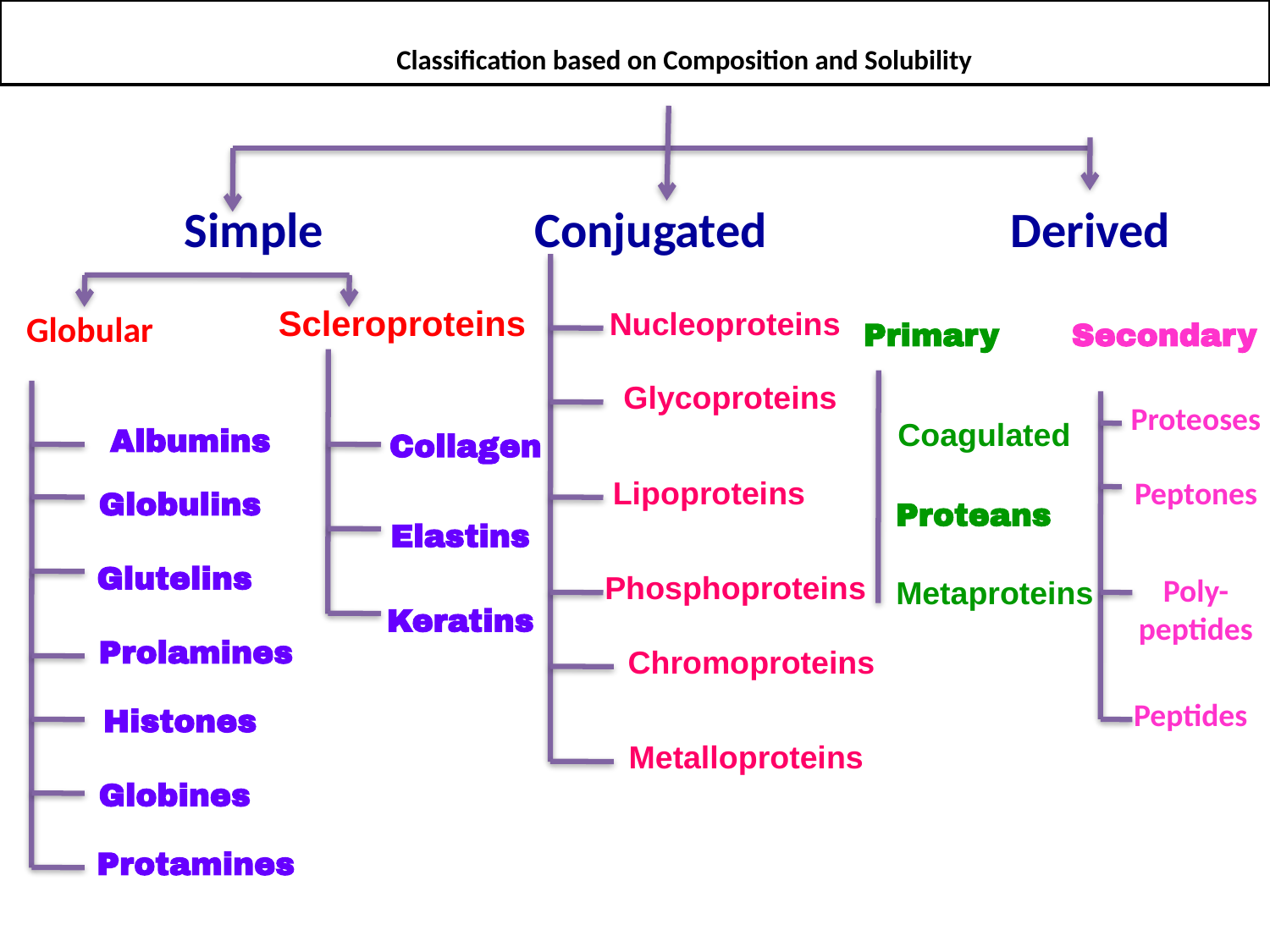

# 2.2.2 Classification based on Composition and Solubility
Conjugated
Derived
Simple
Globular
Scleroproteins
Nucleoproteins
Primary
Secondary
Glycoproteins
Proteoses
Coagulated
Albumins
Collagen
Lipoproteins
Peptones
Globulins
Proteans
Elastins
Glutelins
Phosphoproteins
Metaproteins
Poly-
peptides
Keratins
Prolamines
Chromoproteins
Histones
Peptides
Metalloproteins
Globines
Protamines